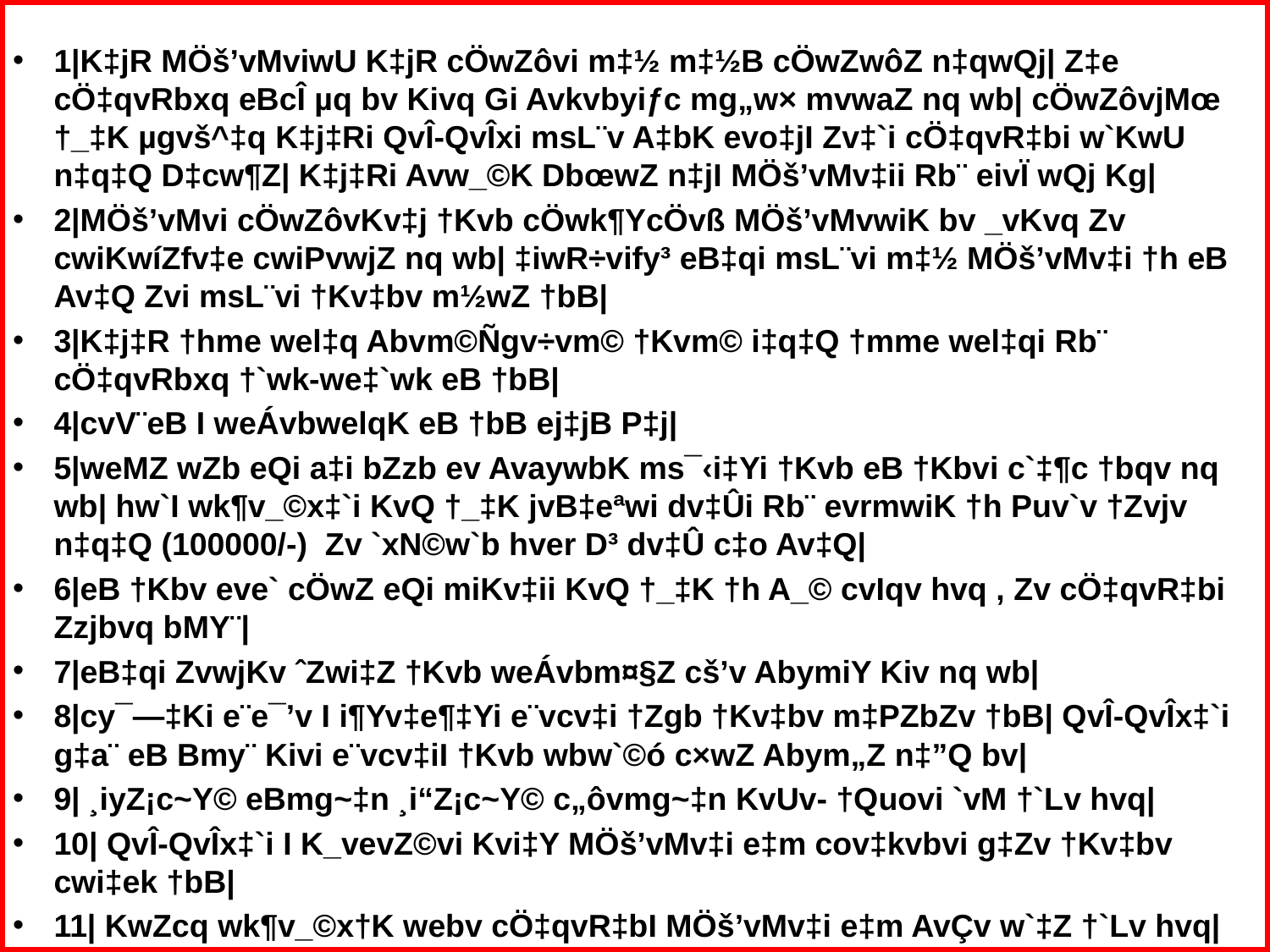

1|K‡jR MÖš’vMviwU K‡jR cÖwZôvi m‡½ m‡½B cÖwZwôZ n‡qwQj| Z‡e cÖ‡qvRbxq eBcÎ µq bv Kivq Gi Avkvbyiƒc mg„w× mvwaZ nq wb| cÖwZôvjMœ †_‡K µgvš^‡q K‡j‡Ri QvÎ-QvÎxi msL¨v A‡bK evo‡jI Zv‡`i cÖ‡qvR‡bi w`KwU n‡q‡Q D‡cw¶Z| K‡j‡Ri Avw_©K DbœwZ n‡jI MÖš’vMv‡ii Rb¨ eivÏ wQj Kg|
2|MÖš’vMvi cÖwZôvKv‡j †Kvb cÖwk¶YcÖvß MÖš’vMvwiK bv _vKvq Zv cwiKwíZfv‡e cwiPvwjZ nq wb| ‡iwR÷vify³ eB‡qi msL¨vi m‡½ MÖš’vMv‡i †h eB Av‡Q Zvi msL¨vi †Kv‡bv m½wZ †bB|
3|K‡j‡R †hme wel‡q Abvm©Ñgv÷vm© †Kvm© i‡q‡Q †mme wel‡qi Rb¨ cÖ‡qvRbxq †`wk-we‡`wk eB †bB|
4|cvV¨eB I weÁvbwelqK eB †bB ej‡jB P‡j|
5|weMZ wZb eQi a‡i bZzb ev AvaywbK ms¯‹i‡Yi †Kvb eB †Kbvi c`‡¶c †bqv nq wb| hw`I wk¶v_©x‡`i KvQ †_‡K jvB‡eªwi dv‡Ûi Rb¨ evrmwiK †h Puv`v †Zvjv n‡q‡Q (100000/-)  Zv `xN©w`b hver D³ dv‡Û c‡o Av‡Q|
6|eB †Kbv eve` cÖwZ eQi miKv‡ii KvQ †_‡K †h A_© cvIqv hvq , Zv cÖ‡qvR‡bi Zzjbvq bMY¨|
7|eB‡qi ZvwjKv ˆZwi‡Z †Kvb weÁvbm¤§Z cš’v AbymiY Kiv nq wb|
8|cy¯—‡Ki e¨e¯’v I i¶Yv‡e¶‡Yi e¨vcv‡i †Zgb †Kv‡bv m‡PZbZv †bB| QvÎ-QvÎx‡`i g‡a¨ eB Bmy¨ Kivi e¨vcv‡iI †Kvb wbw`©ó c×wZ Abym„Z n‡”Q bv|
9| ¸iyZ¡c~Y© eBmg~‡n ¸i“Z¡c~Y© c„ôvmg~‡n KvUv- †Quovi `vM †`Lv hvq|
10| QvÎ-QvÎx‡`i I K_vevZ©vi Kvi‡Y MÖš’vMv‡i e‡m cov‡kvbvi g‡Zv †Kv‡bv cwi‡ek †bB|
11| KwZcq wk¶v_©x†K webv cÖ‡qvR‡bI MÖš’vMv‡i e‡m AvÇv w`‡Z †`Lv hvq|